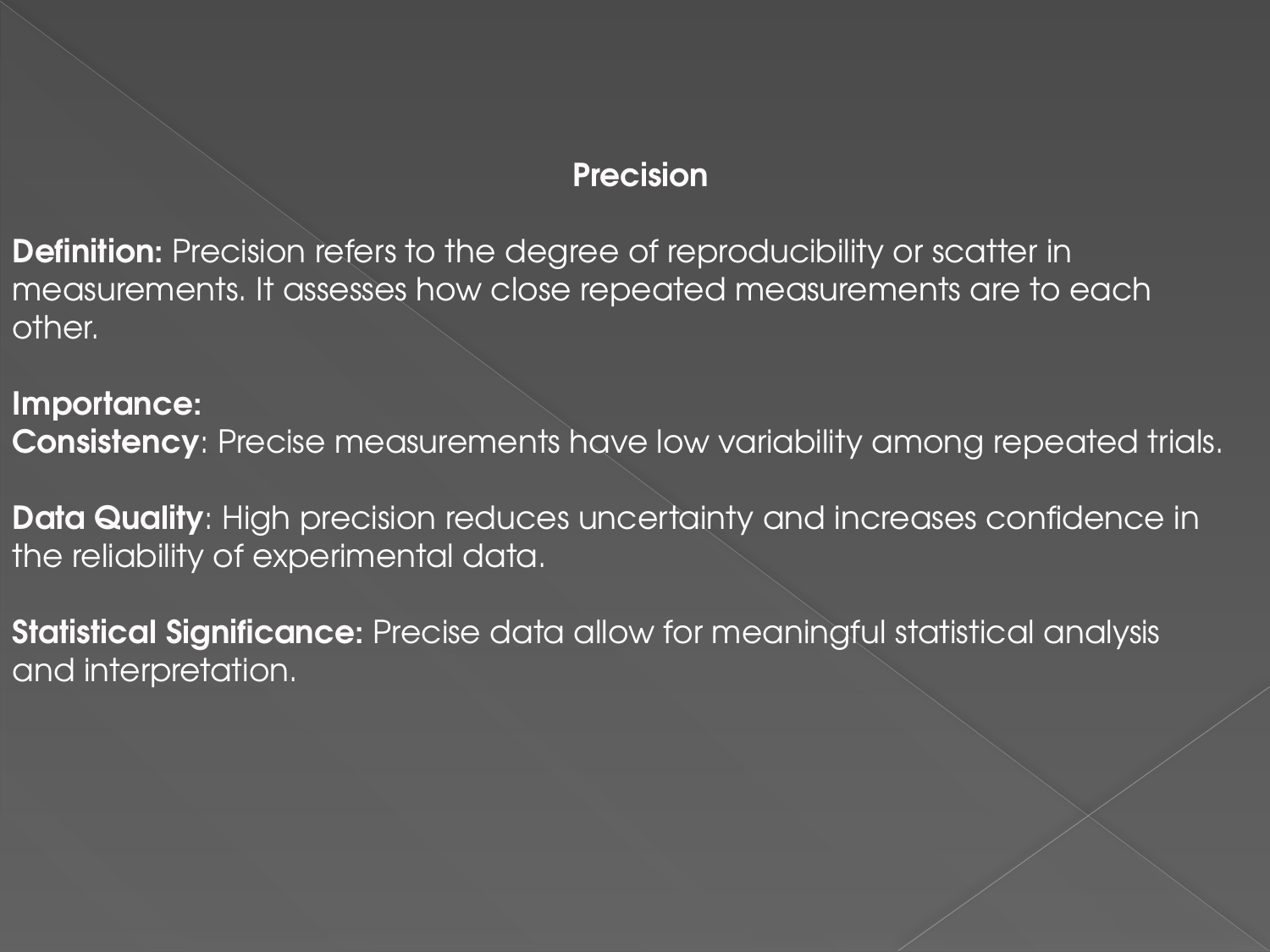

Precision

Definition: Precision refers to the degree of reproducibility or scatter in measurements. It assesses how close repeated measurements are to each other.

Importance:
Consistency: Precise measurements have low variability among repeated trials.

Data Quality: High precision reduces uncertainty and increases confidence in the reliability of experimental data.

Statistical Significance: Precise data allow for meaningful statistical analysis and interpretation.